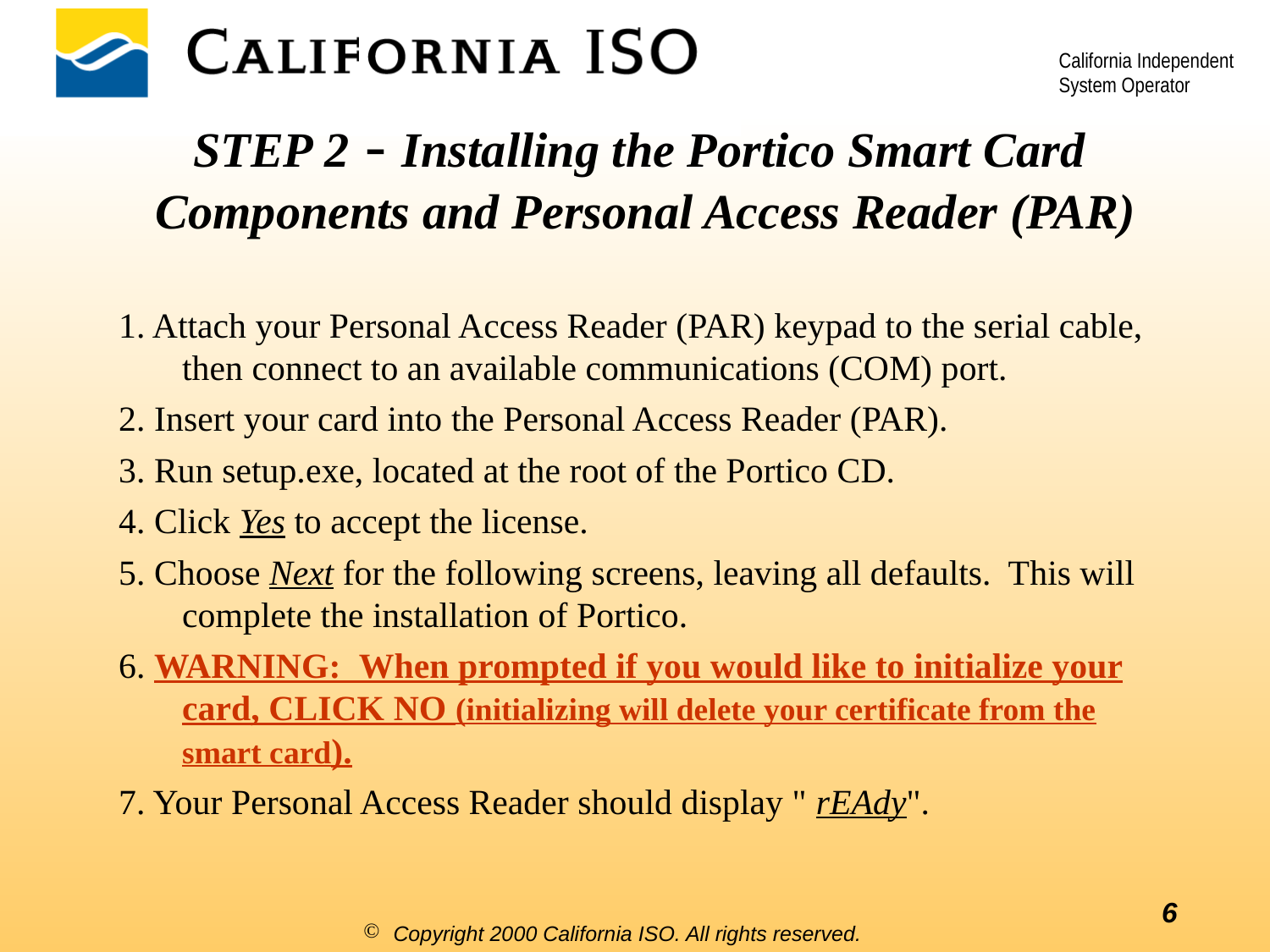

# STEP 2 - Installing the Portico Smart Card Components and Personal Access Reader (PAR)
1. Attach your Personal Access Reader (PAR) keypad to the serial cable, then connect to an available communications (COM) port.
2. Insert your card into the Personal Access Reader (PAR).
3. Run setup.exe, located at the root of the Portico CD.
4. Click Yes to accept the license.
5. Choose Next for the following screens, leaving all defaults.  This will complete the installation of Portico.
6. WARNING:  When prompted if you would like to initialize your card, CLICK NO (initializing will delete your certificate from the smart card).
7. Your Personal Access Reader should display " rEAdy".